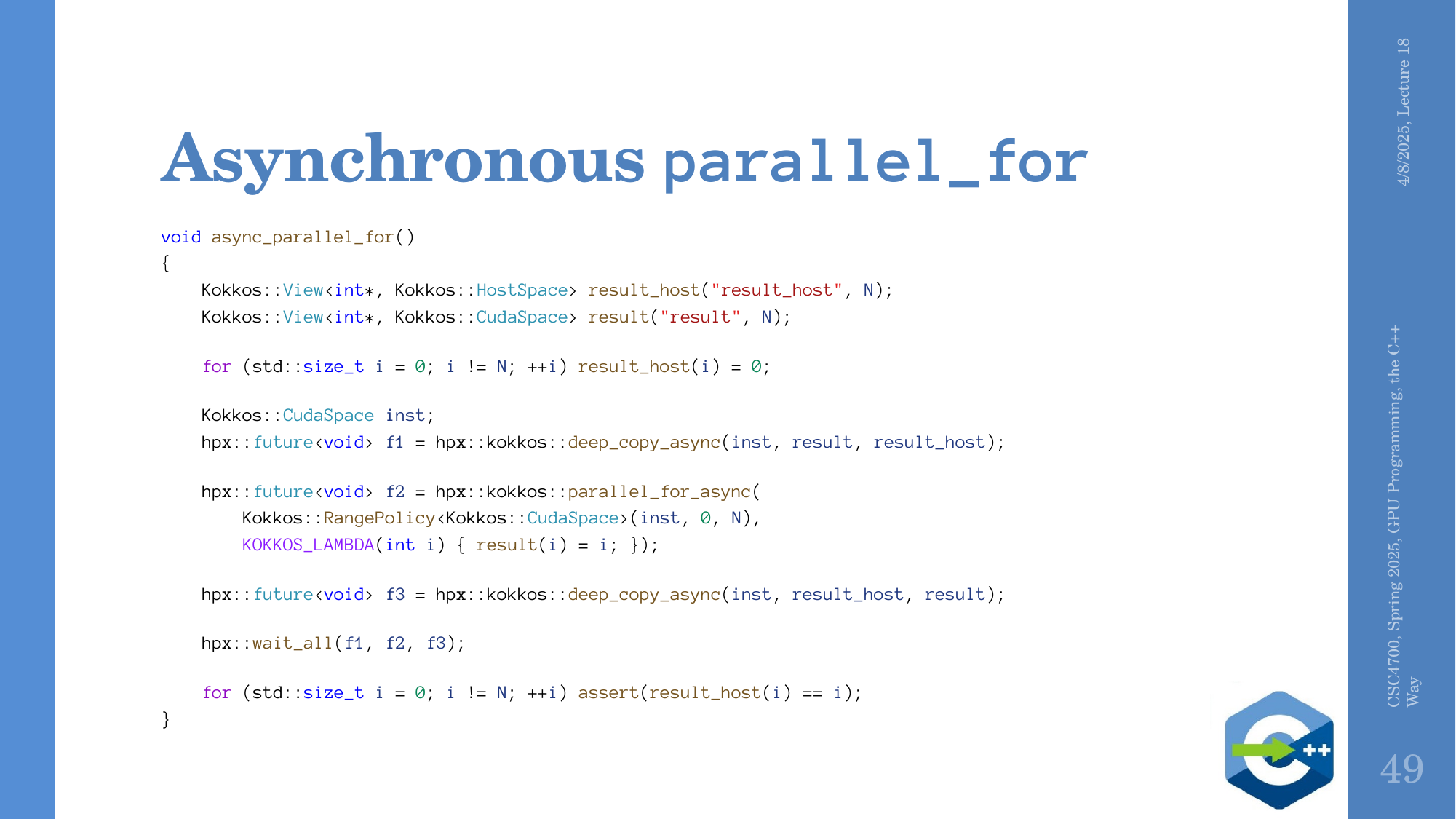

# Asynchronous parallel_for
4/8/2025, Lecture 18
void async_parallel_for()
{
    Kokkos::View<int*, Kokkos::HostSpace> result_host("result_host", N);
    Kokkos::View<int*, Kokkos::CudaSpace> result("result", N);
    for (std::size_t i = 0; i != N; ++i) result_host(i) = 0;
    Kokkos::CudaSpace inst;
    hpx::future<void> f1 = hpx::kokkos::deep_copy_async(inst, result, result_host);
    hpx::future<void> f2 = hpx::kokkos::parallel_for_async(
        Kokkos::RangePolicy<Kokkos::CudaSpace>(inst, 0, N),
        KOKKOS_LAMBDA(int i) { result(i) = i; });
    hpx::future<void> f3 = hpx::kokkos::deep_copy_async(inst, result_host, result);
    hpx::wait_all(f1, f2, f3);
    for (std::size_t i = 0; i != N; ++i) assert(result_host(i) == i);
}
CSC4700, Spring 2025, GPU Programming, the C++ Way
49